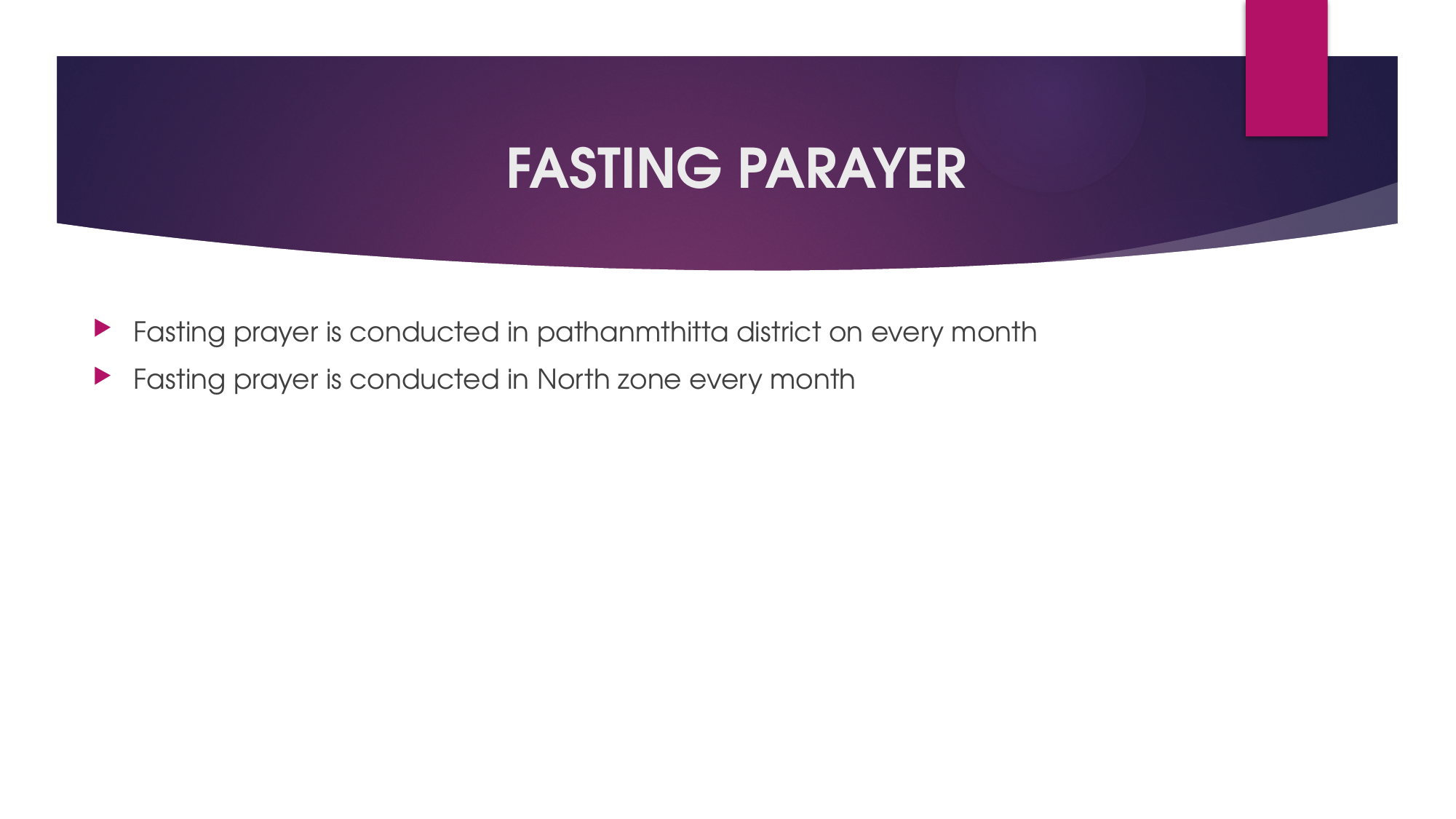

# FASTING PARAYER

Fasting prayer is conducted in pathanmthitta district on every month
Fasting prayer is conducted in North zone every month